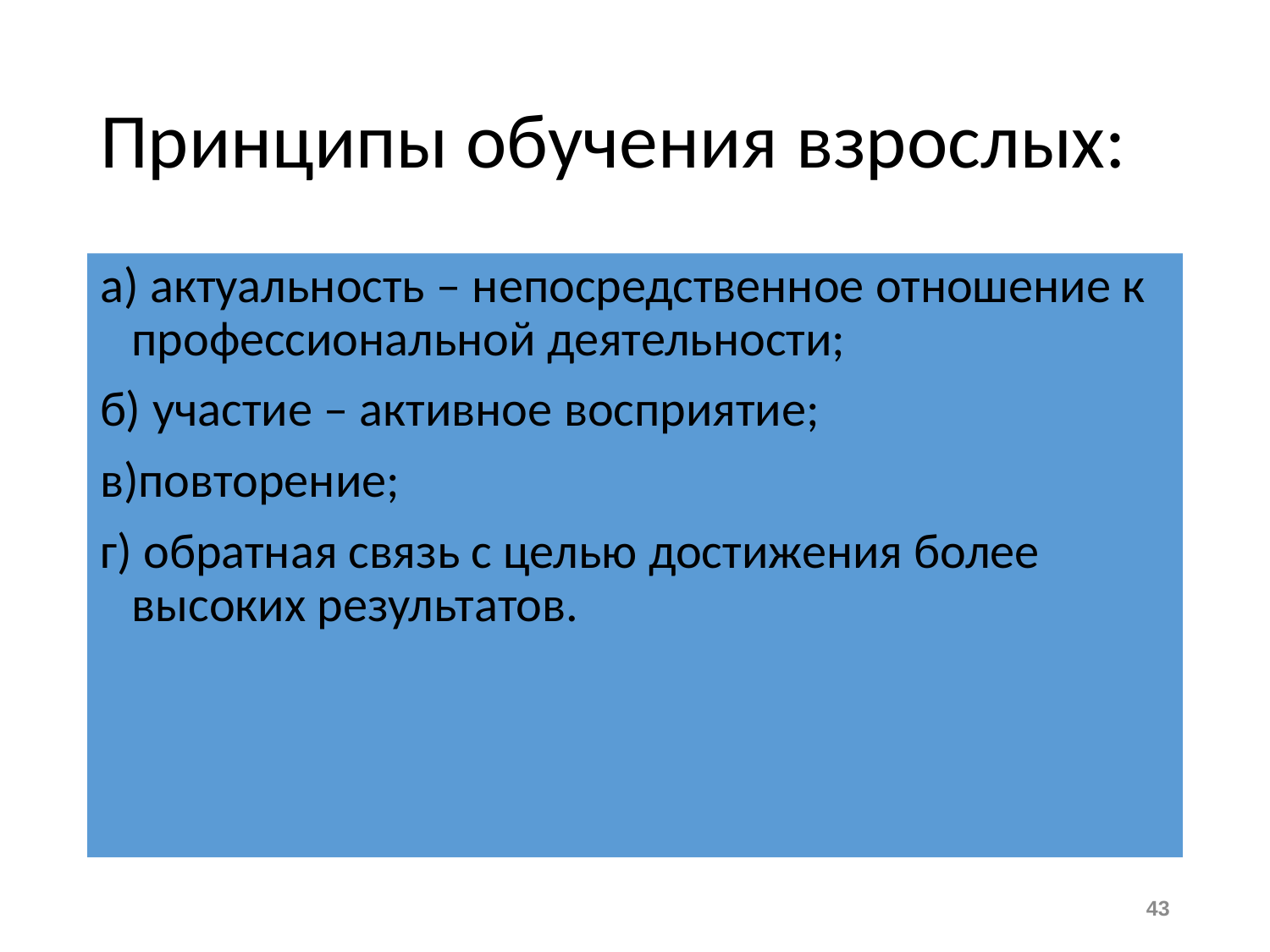

# Принципы обучения взрослых:
а) актуальность – непосредственное отношение к профессиональной деятельности;
б) участие – активное восприятие;
в)повторение;
г) обратная связь с целью достижения более высоких результатов.

43